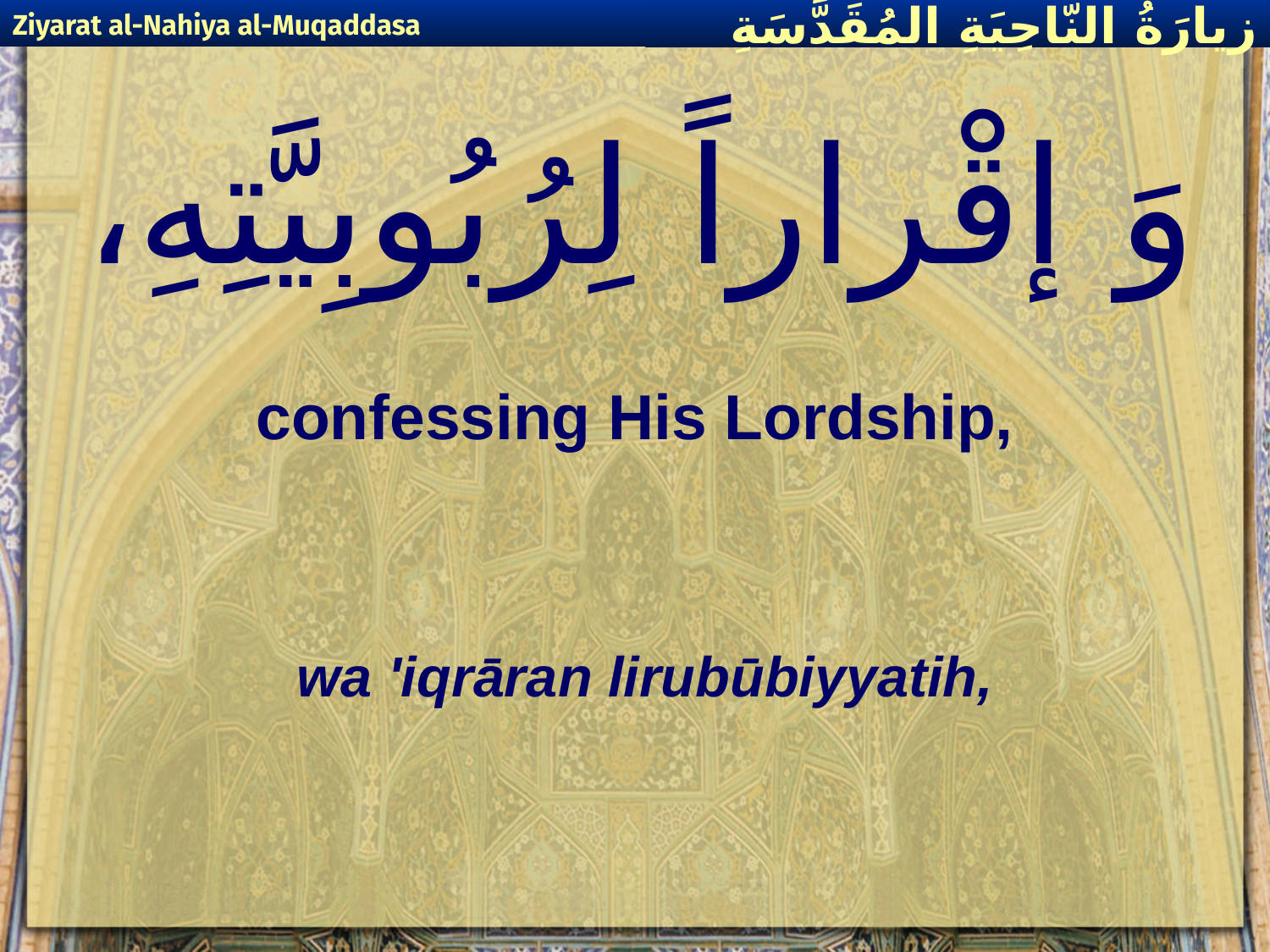

Ziyarat al-Nahiya al-Muqaddasa
زيارَةُ النّاحِيَةِ ال‍مُقَدَّسَةِ
# وَ إقْراراً لِرُبُوبِيَّتِهِ،
confessing His Lordship,
wa 'iqrāran lirubūbiyyatih,